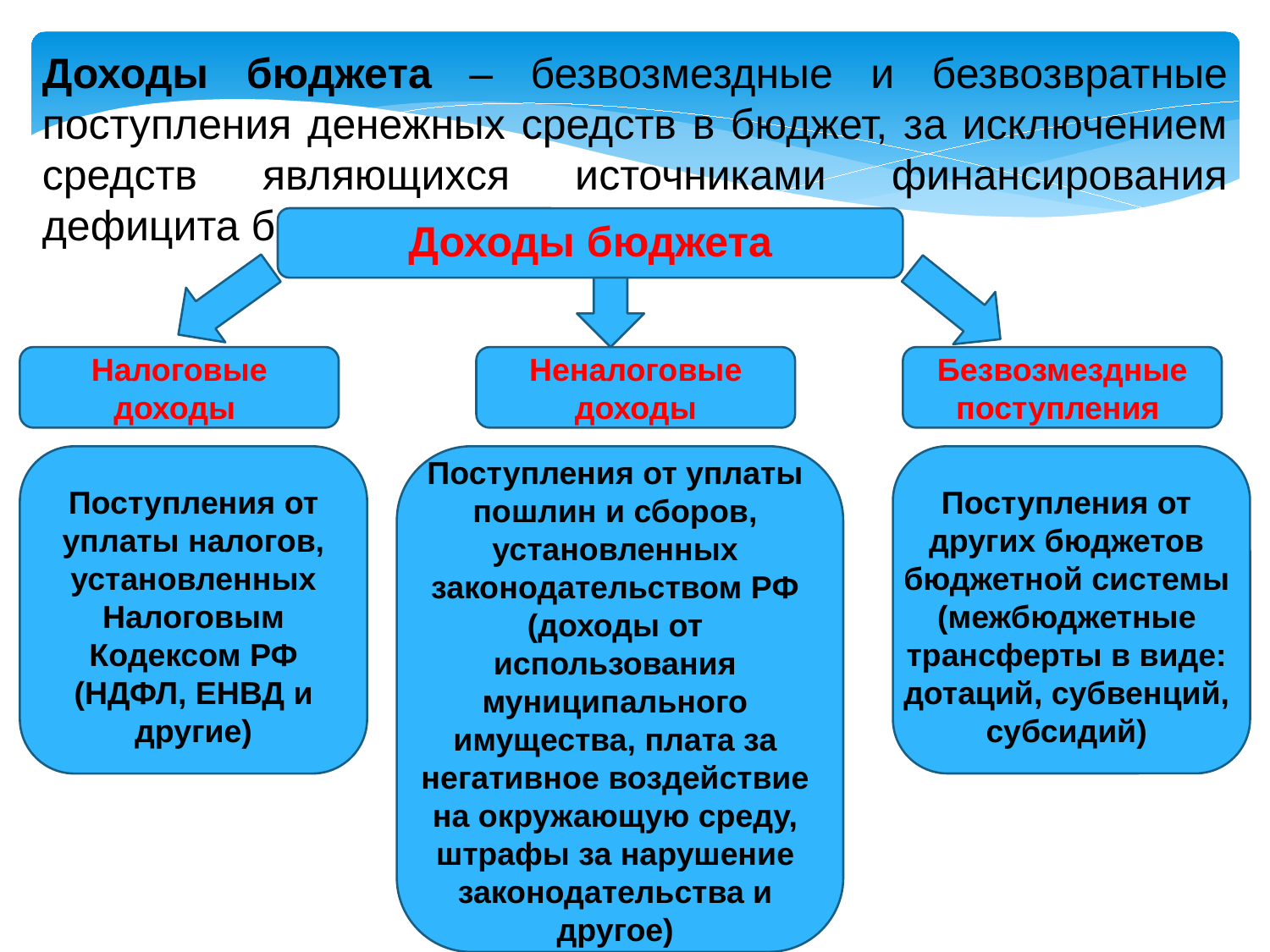

Доходы бюджета – безвозмездные и безвозвратные поступления денежных средств в бюджет, за исключением средств являющихся источниками финансирования дефицита бюджета.

Доходы бюджета

Налоговые доходы
Неналоговые доходы
Безвозмездные поступления

Поступления от уплаты пошлин и сборов, установленных законодательством РФ (доходы от использования муниципального имущества, плата за негативное воздействие на окружающую среду, штрафы за нарушение законодательства и другое)

Поступления от уплаты налогов, установленных Налоговым Кодексом РФ (НДФЛ, ЕНВД и другие)
Поступления от других бюджетов бюджетной системы (межбюджетные трансферты в виде: дотаций, субвенций, субсидий)